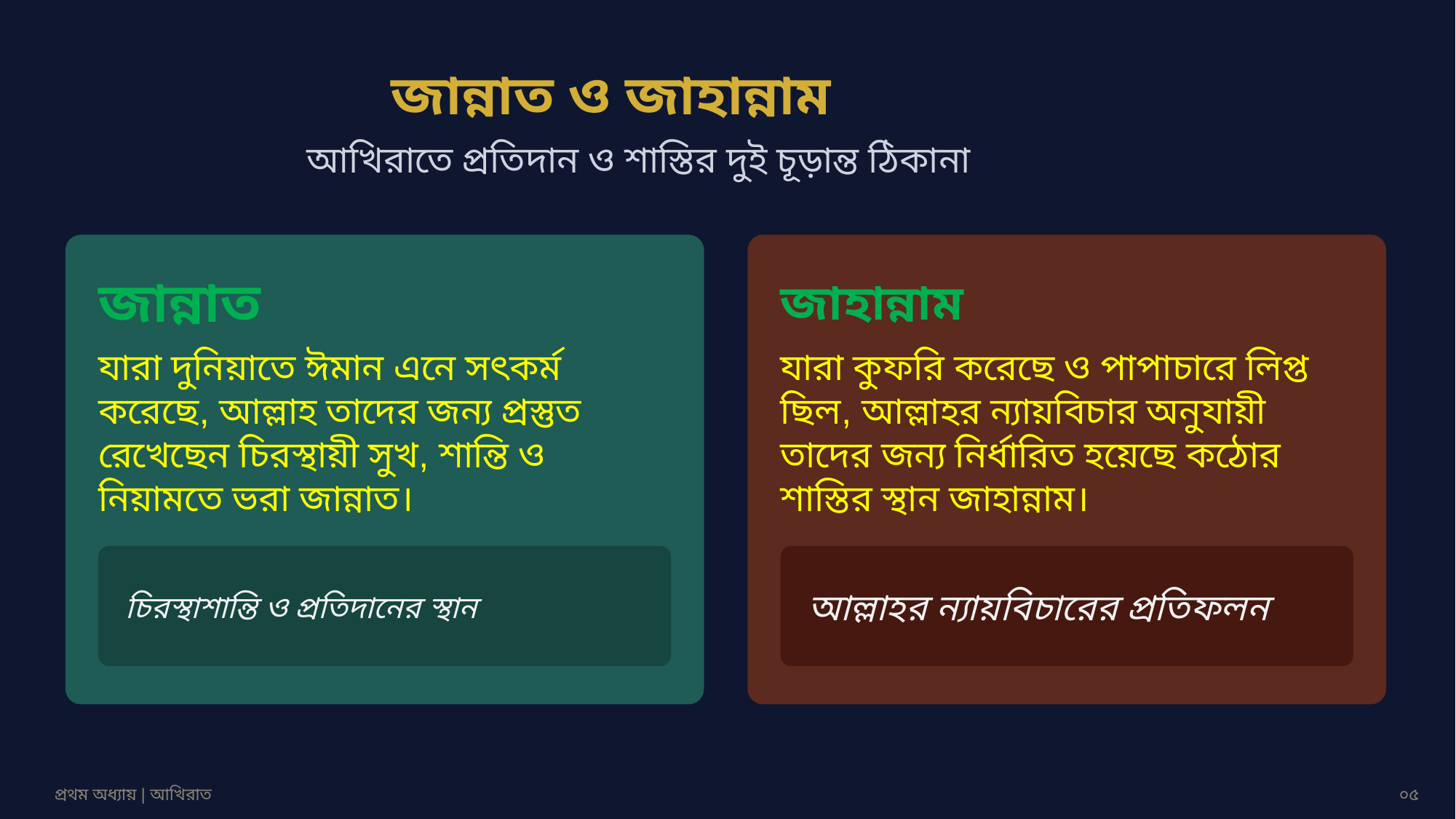

জান্নাত ও জাহান্নাম
আখিরাতে প্রতিদান ও শাস্তির দুই চূড়ান্ত ঠিকানা

জান্নাত
জাহান্নাম
যারা দুনিয়াতে ঈমান এনে সৎকর্ম করেছে, আল্লাহ তাদের জন্য প্রস্তুত রেখেছেন চিরস্থায়ী সুখ, শান্তি ও নিয়ামতে ভরা জান্নাত।
যারা কুফরি করেছে ও পাপাচারে লিপ্ত ছিল, আল্লাহর ন্যায়বিচার অনুযায়ী তাদের জন্য নির্ধারিত হয়েছে কঠোর শাস্তির স্থান জাহান্নাম।

চিরস্থাশান্তি ও প্রতিদানের স্থান

আল্লাহর ন্যায়বিচারের প্রতিফলন
প্রথম অধ্যায় | আখিরাত
০৫